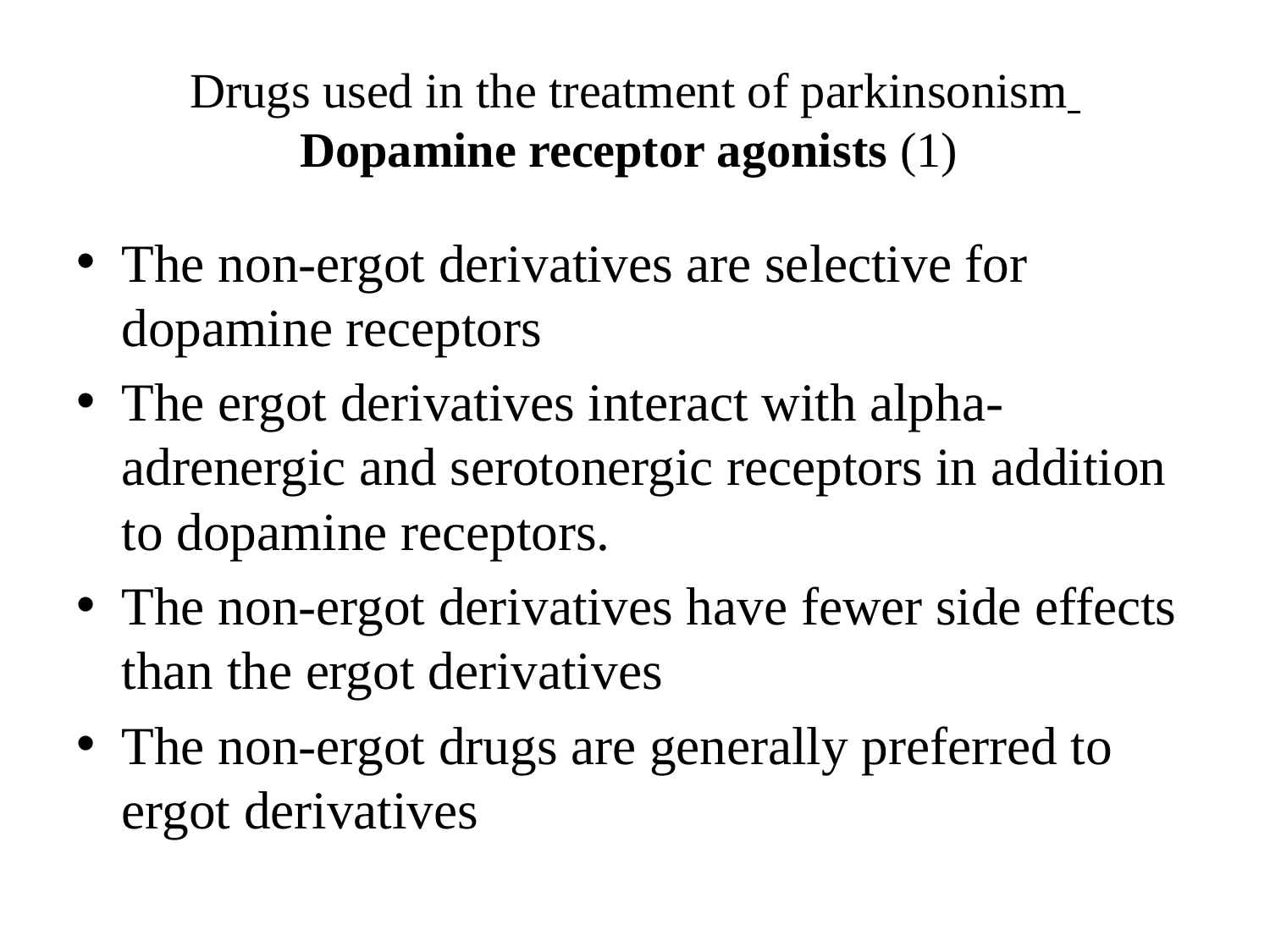

# Drugs used in the treatment of parkinsonism Dopamine receptor agonists (1)
The non-ergot derivatives are selective for dopamine receptors
The ergot derivatives interact with alpha-adrenergic and serotonergic receptors in addition to dopamine receptors.
The non-ergot derivatives have fewer side effects than the ergot derivatives
The non-ergot drugs are generally preferred to ergot derivatives